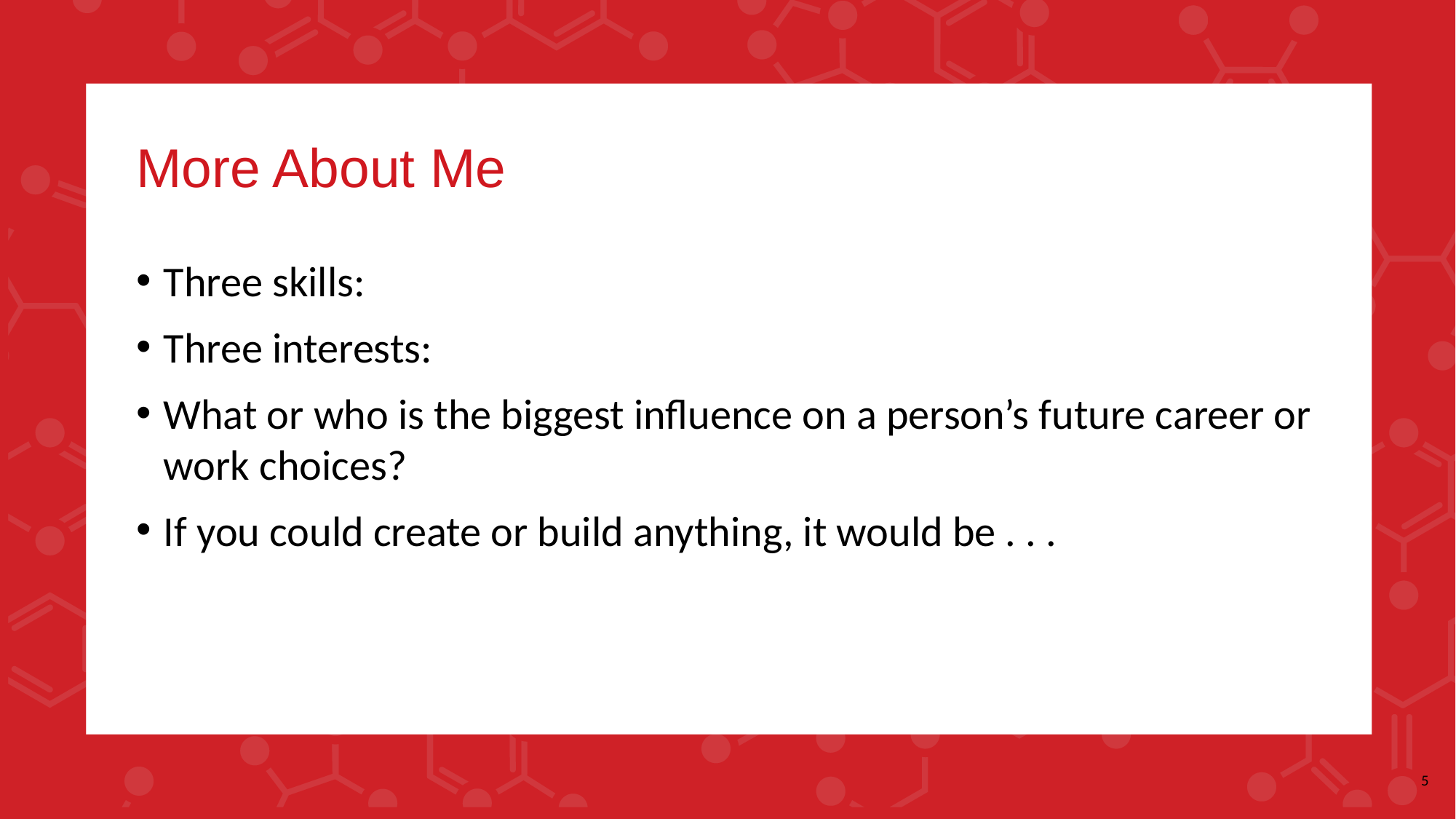

# More About Me
Three skills:
Three interests:
What or who is the biggest influence on a person’s future career or work choices?
If you could create or build anything, it would be . . .